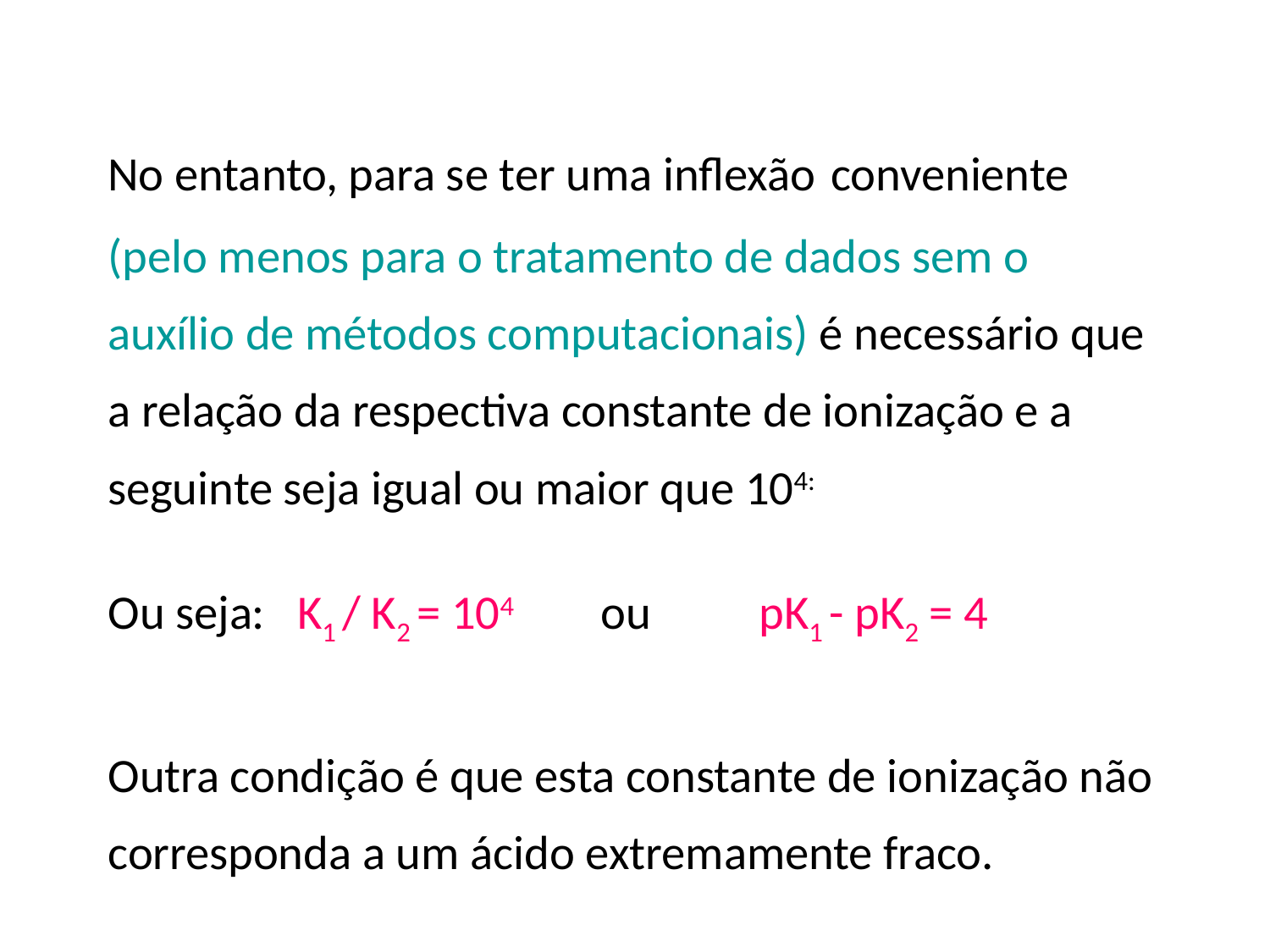

No entanto, para se ter uma inflexão conveniente (pelo menos para o tratamento de dados sem o auxílio de métodos computacionais) é necessário que a relação da respectiva constante de ionização e a seguinte seja igual ou maior que 104:
Ou seja:   K1 / K2 = 104 	ou          pK1 - pK2 = 4
Outra condição é que esta constante de ionização não corresponda a um ácido extremamente fraco.